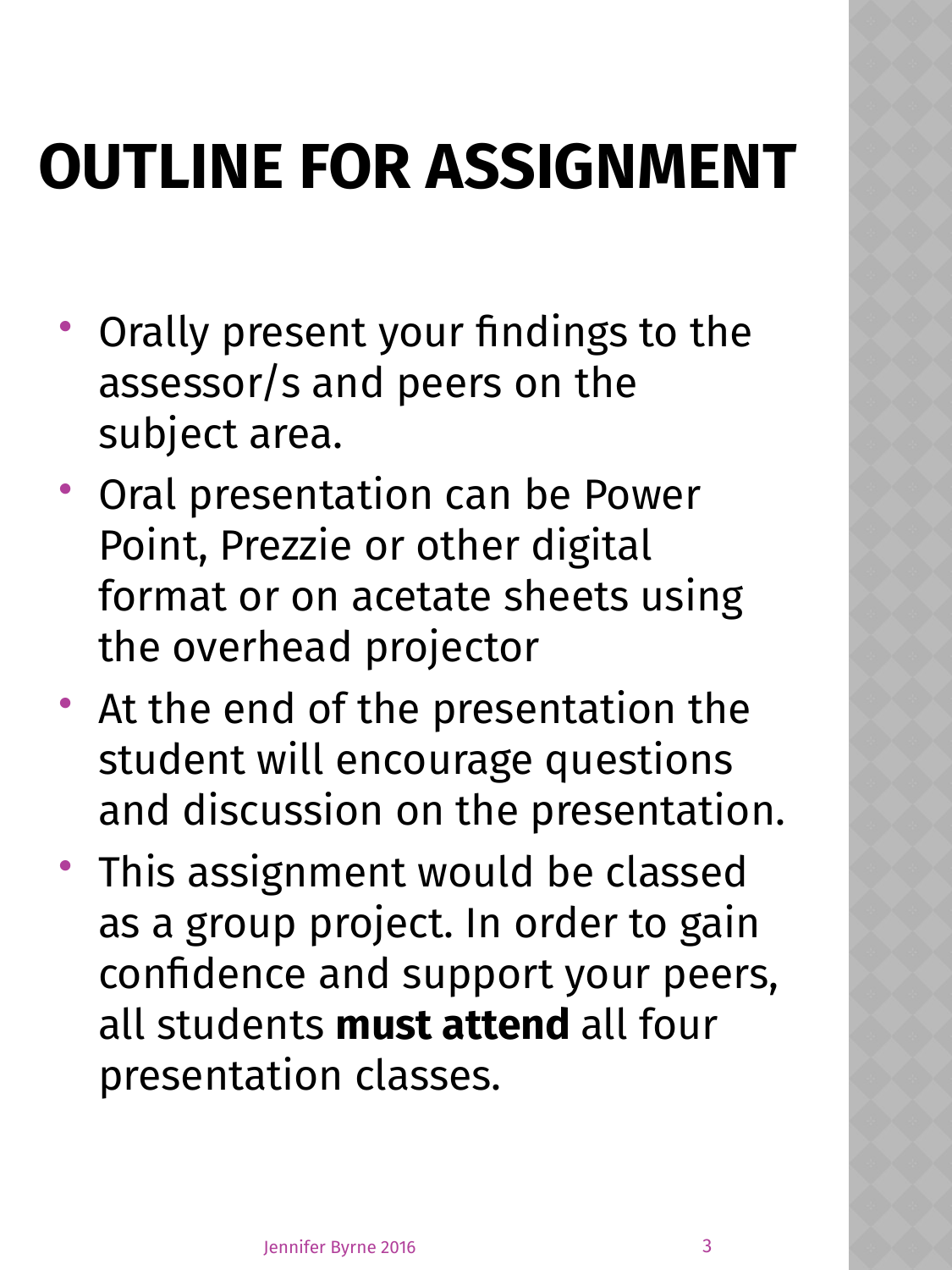

# Outline for Assignment
Orally present your findings to the assessor/s and peers on the subject area.
Oral presentation can be Power Point, Prezzie or other digital format or on acetate sheets using the overhead projector
At the end of the presentation the student will encourage questions and discussion on the presentation.
This assignment would be classed as a group project. In order to gain confidence and support your peers, all students must attend all four presentation classes.

3
Jennifer Byrne 2016